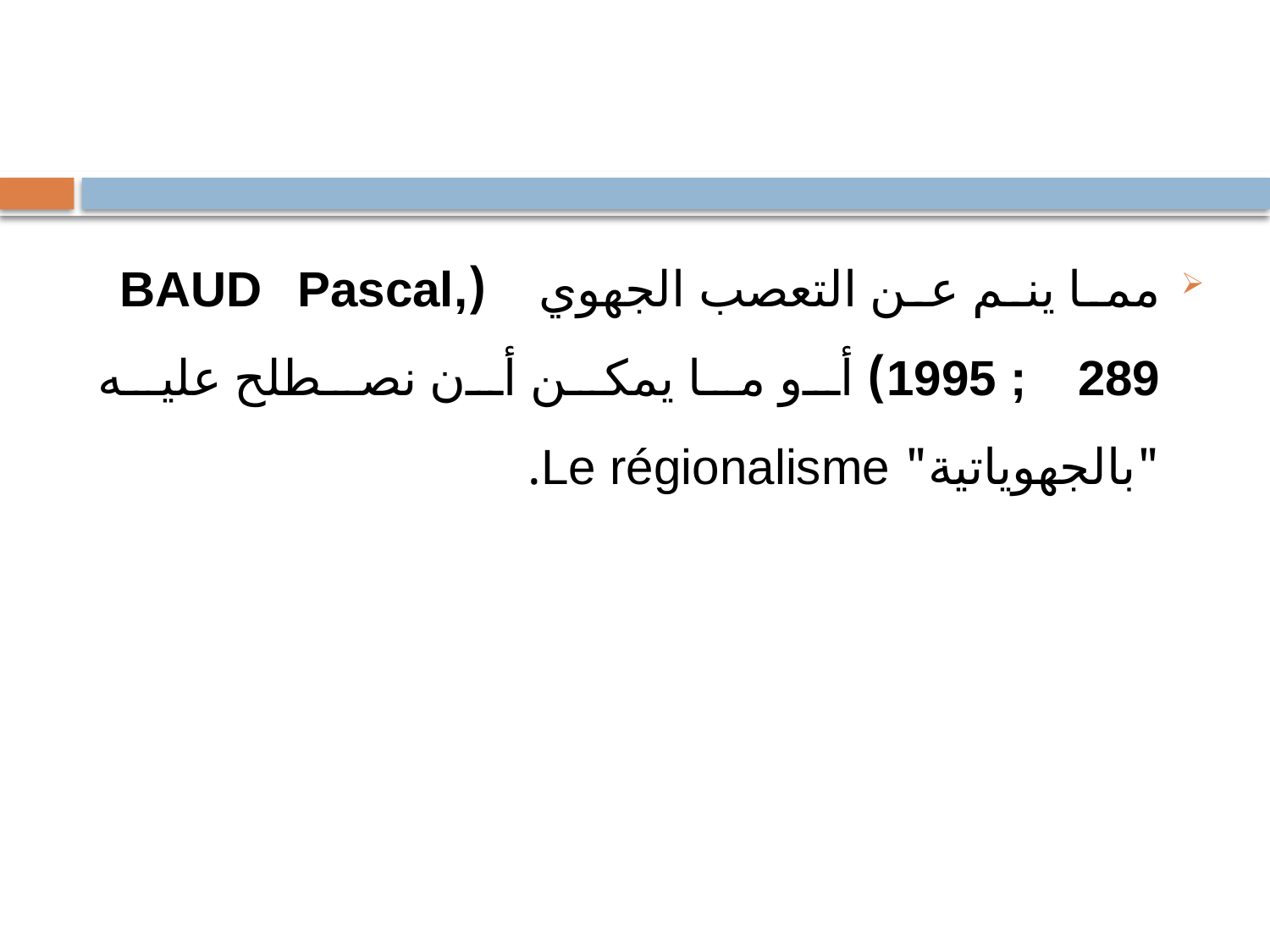

#
مما ينم عن التعصب الجهوي    (BAUD Pascal, 1995 ; 289) أو ما يمكن أن نصطلح عليه "بالجهوياتية" Le régionalisme.